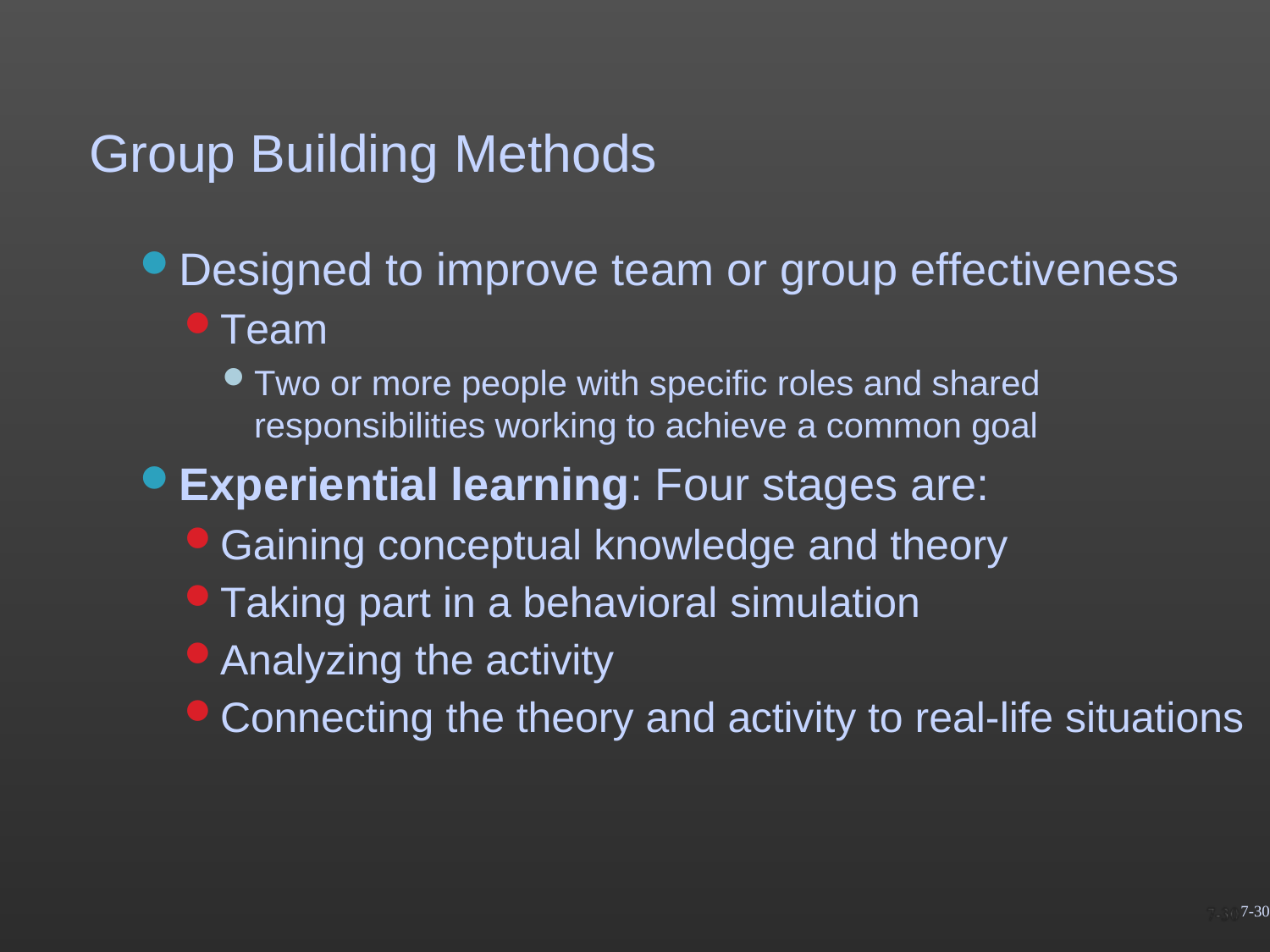

# Group Building Methods
Designed to improve team or group effectiveness
Team
Two or more people with specific roles and shared
responsibilities working to achieve a common goal
Experiential learning: Four stages are:
Gaining conceptual knowledge and theory
Taking part in a behavioral simulation
Analyzing the activity
Connecting the theory and activity to real-life situations

7-30